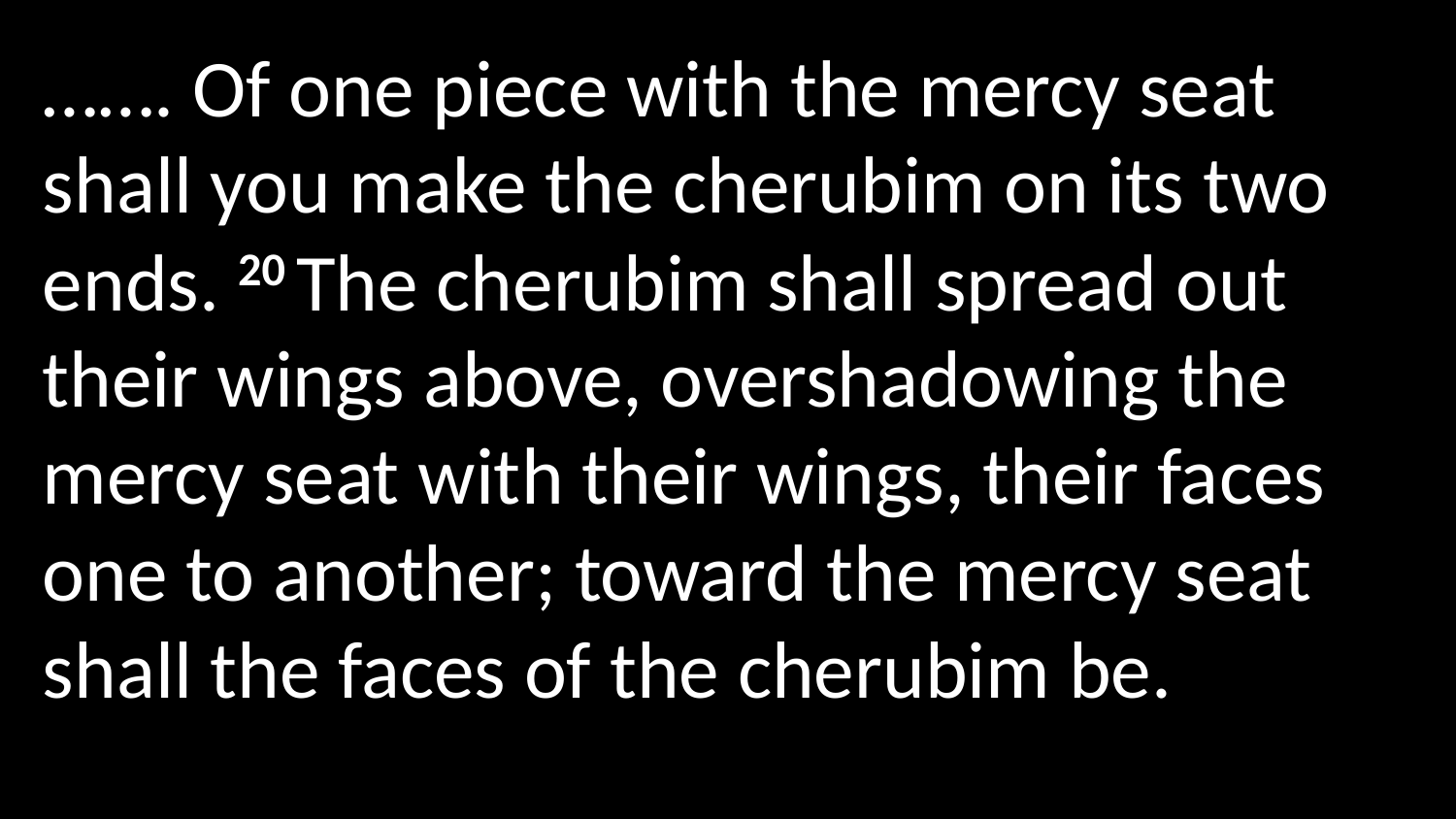

……. Of one piece with the mercy seat shall you make the cherubim on its two ends. 20 The cherubim shall spread out their wings above, overshadowing the mercy seat with their wings, their faces one to another; toward the mercy seat shall the faces of the cherubim be.